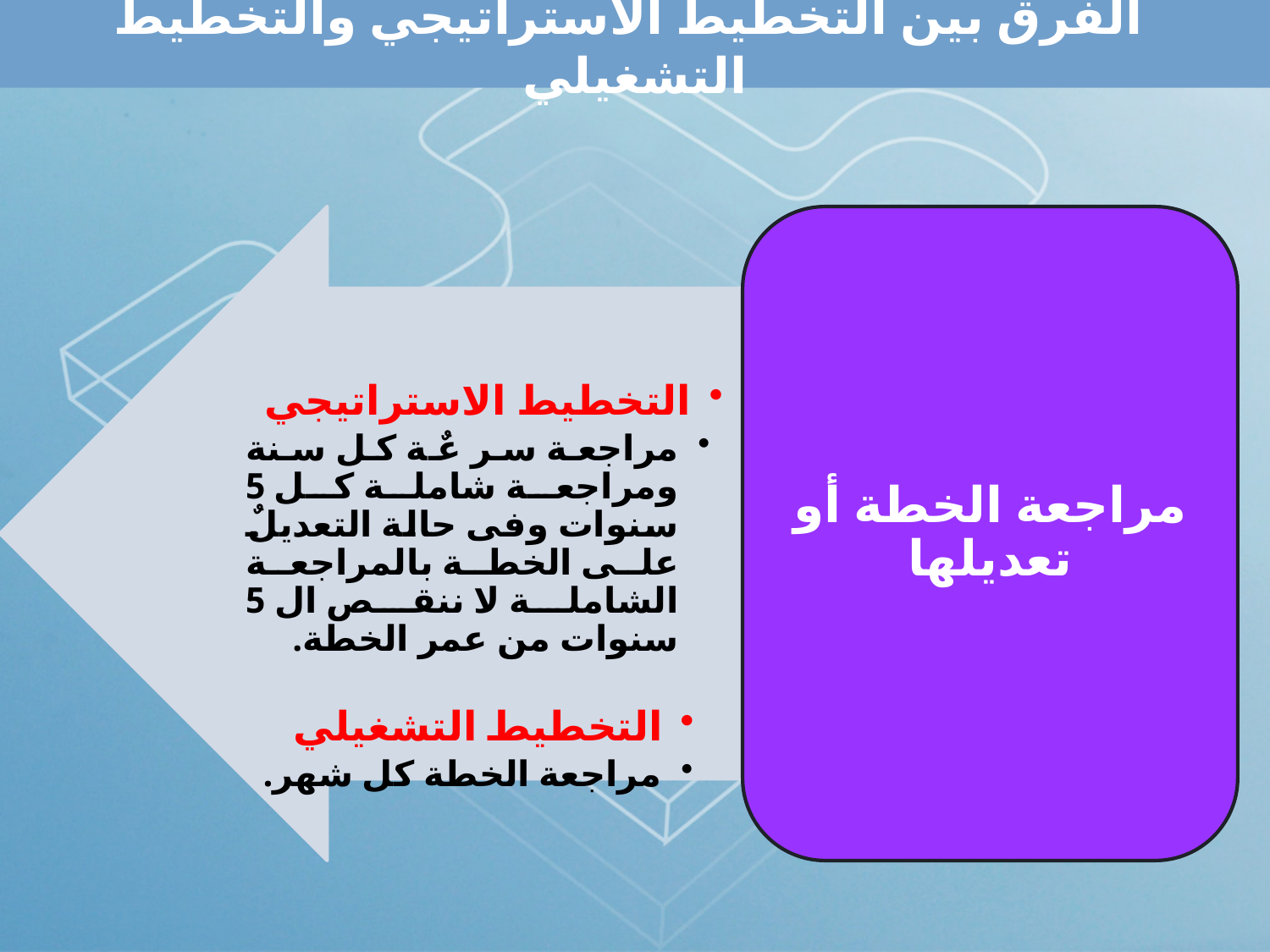

# الفرق بين التخطيط الاستراتيجي والتخطيط التشغيلي

التخطيط الاستراتيجي
مراجعة سر عٌة كل سنة ومراجعة شاملة كل 5 سنوات وفى حالة التعديلٌ على الخطة بالمراجعة الشاملة لا ننقص ال 5 سنوات من عمر الخطة.

التخطيط التشغيلي
مراجعة الخطة كل شهر.
مراجعة الخطة أو تعديلها